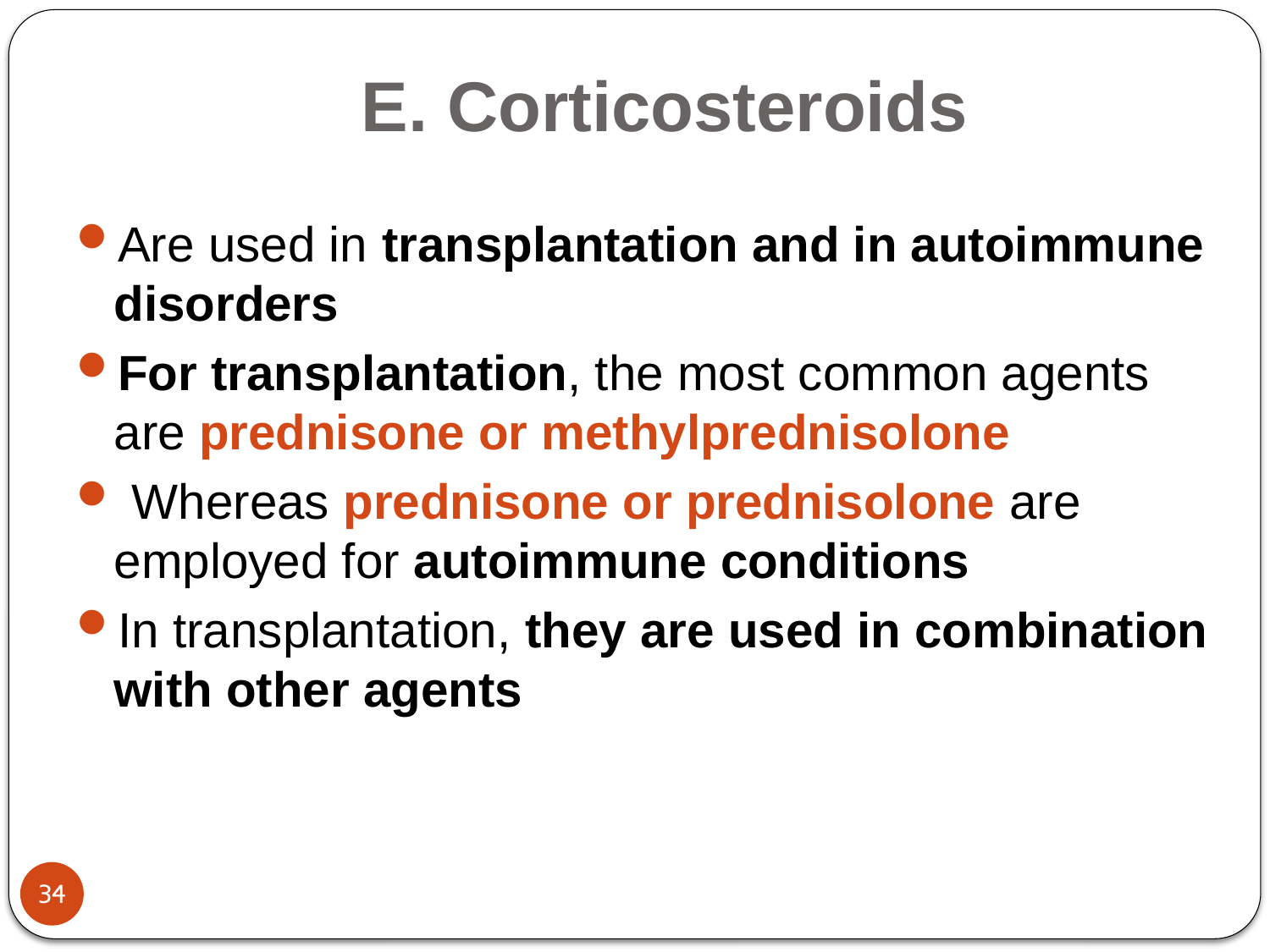

# E. Corticosteroids
Are used in transplantation and in autoimmune disorders
For transplantation, the most common agents are prednisone or methylprednisolone
 Whereas prednisone or prednisolone are employed for autoimmune conditions
In transplantation, they are used in combination with other agents

34